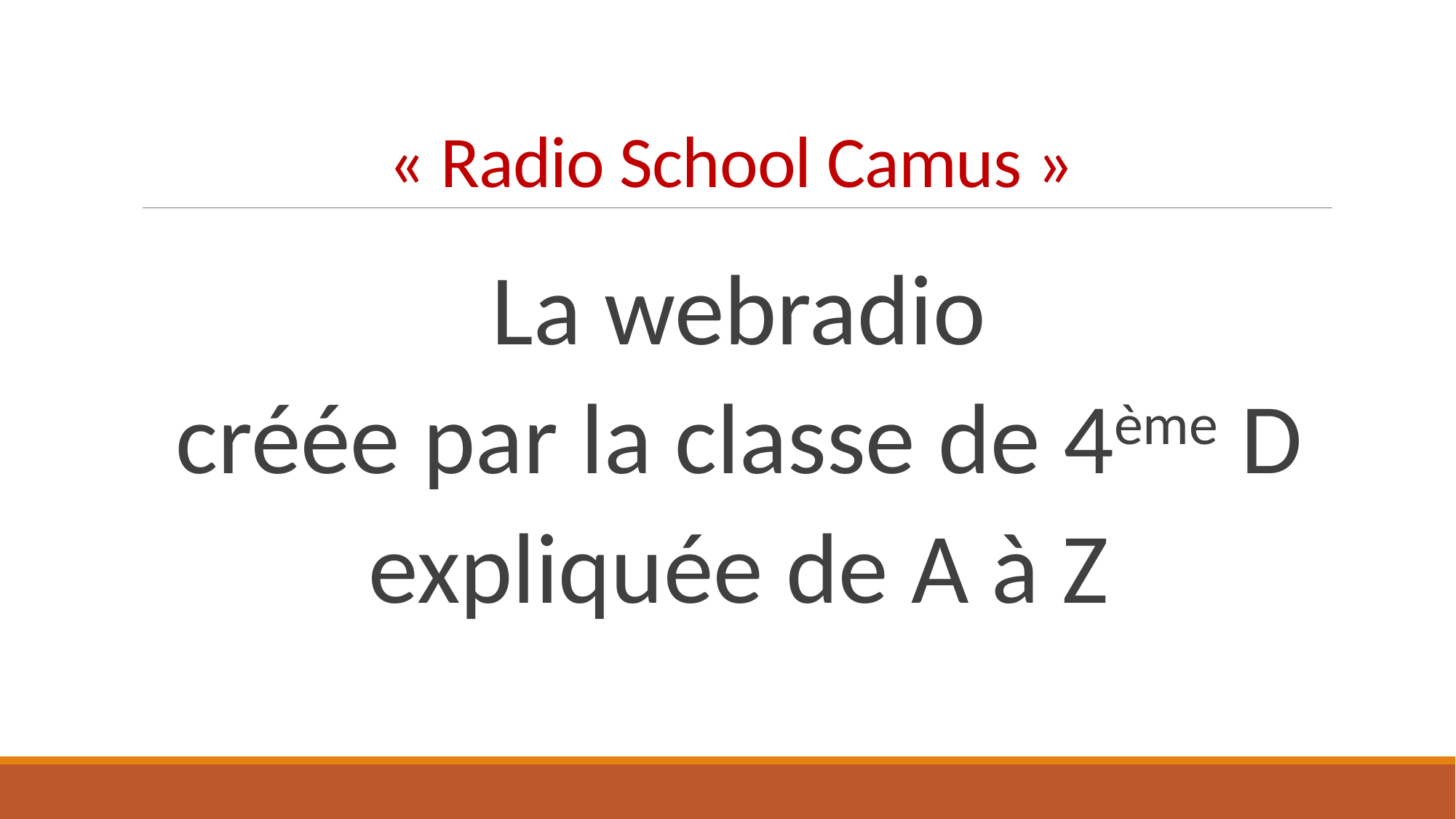

# « Radio School Camus »
La webradio
créée par la classe de 4ème D
expliquée de A à Z